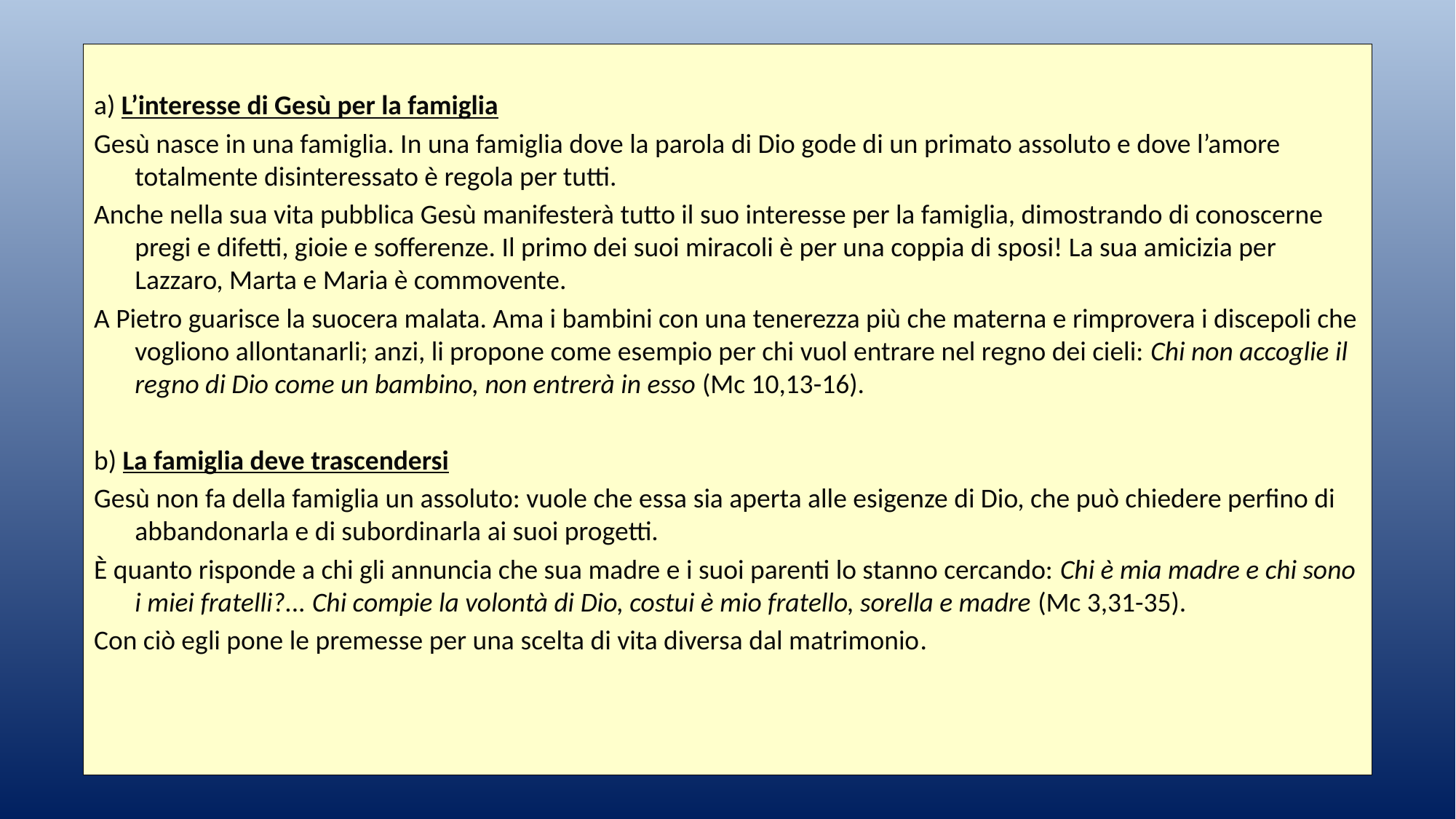

a) L’interesse di Gesù per la famiglia
Gesù nasce in una famiglia. In una famiglia dove la parola di Dio gode di un primato assoluto e dove l’amore totalmente disinteressato è regola per tutti.
Anche nella sua vita pubblica Gesù manifesterà tutto il suo interesse per la famiglia, dimostrando di conoscerne pregi e difetti, gioie e sofferenze. Il primo dei suoi miracoli è per una coppia di sposi! La sua amicizia per Lazzaro, Marta e Maria è commovente.
A Pietro guarisce la suocera malata. Ama i bambini con una tenerezza più che materna e rimprovera i discepoli che vogliono allontanarli; anzi, li propone come esempio per chi vuol entrare nel regno dei cieli: Chi non accoglie il regno di Dio come un bambino, non entrerà in esso (Mc 10,13-16).

b) La famiglia deve trascendersi
Gesù non fa della famiglia un assoluto: vuole che essa sia aperta alle esigenze di Dio, che può chiedere perfino di abbandonarla e di subordinarla ai suoi progetti.
È quanto risponde a chi gli annuncia che sua madre e i suoi parenti lo stanno cercando: Chi è mia madre e chi sono i miei fratelli?... Chi compie la volontà di Dio, costui è mio fratello, sorella e madre (Mc 3,31-35).
Con ciò egli pone le premesse per una scelta di vita diversa dal matrimonio.